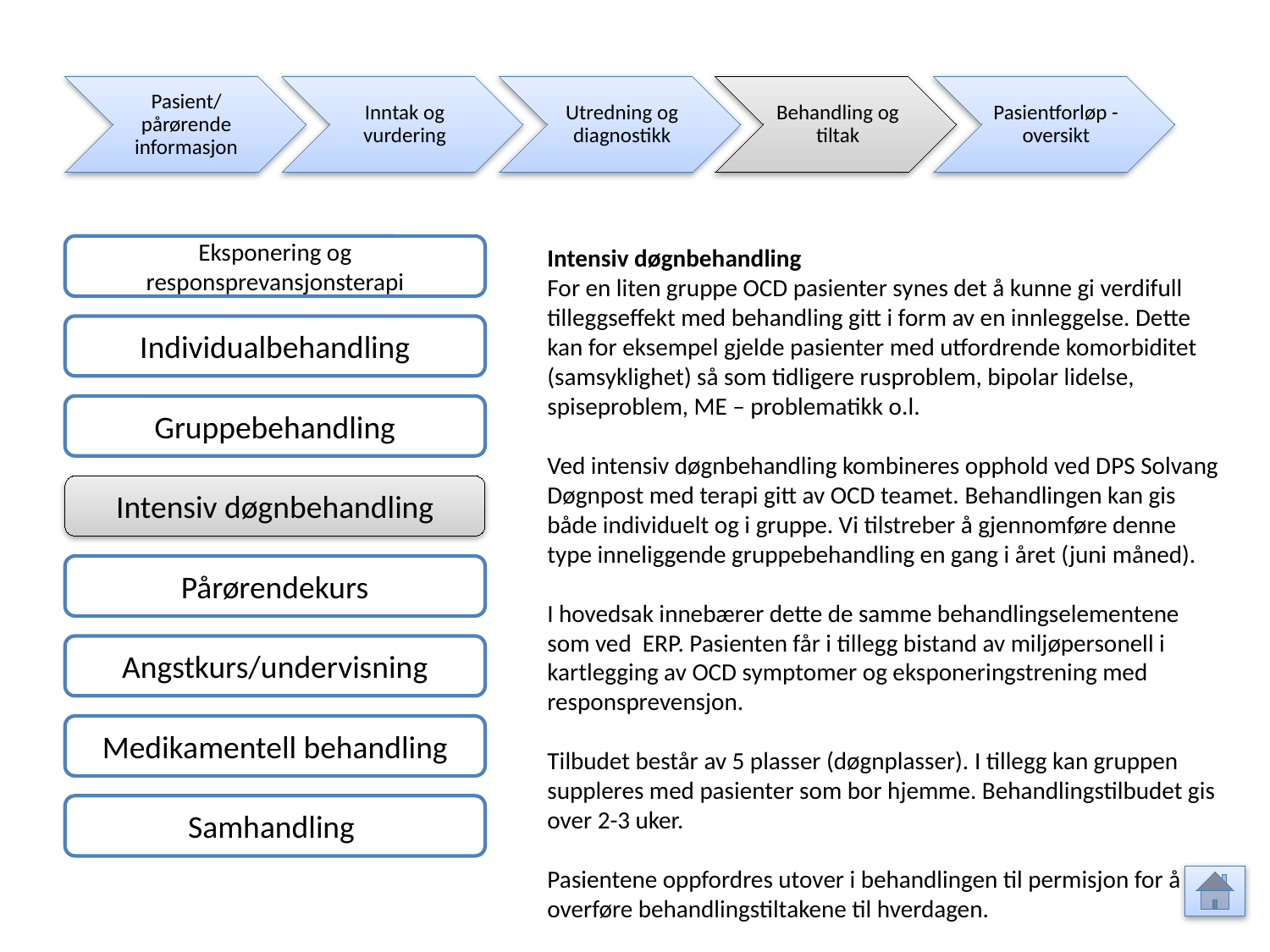

Pasient/ pårørende informasjon

Inntak og vurdering

Utredning og diagnostikk

Behandling og tiltak

Pasientforløp - oversikt
Eksponering og responsprevansjonsterapi
Intensiv døgnbehandling
For en liten gruppe OCD pasienter synes det å kunne gi verdifull tilleggseffekt med behandling gitt i form av en innleggelse. Dette kan for eksempel gjelde pasienter med utfordrende komorbiditet (samsyklighet) så som tidligere rusproblem, bipolar lidelse, spiseproblem, ME – problematikk o.l.

Ved intensiv døgnbehandling kombineres opphold ved DPS Solvang Døgnpost med terapi gitt av OCD teamet. Behandlingen kan gis både individuelt og i gruppe. Vi tilstreber å gjennomføre denne type inneliggende gruppebehandling en gang i året (juni måned).

I hovedsak innebærer dette de samme behandlingselementene som ved  ERP. Pasienten får i tillegg bistand av miljøpersonell i kartlegging av OCD symptomer og eksponeringstrening med responsprevensjon.

Tilbudet består av 5 plasser (døgnplasser). I tillegg kan gruppen suppleres med pasienter som bor hjemme. Behandlingstilbudet gis over 2-3 uker.

Pasientene oppfordres utover i behandlingen til permisjon for å overføre behandlingstiltakene til hverdagen.

Individualbehandling
Gruppebehandling
Intensiv døgnbehandling
Pårørendekurs
Angstkurs/undervisning
Medikamentell behandling
Samhandling